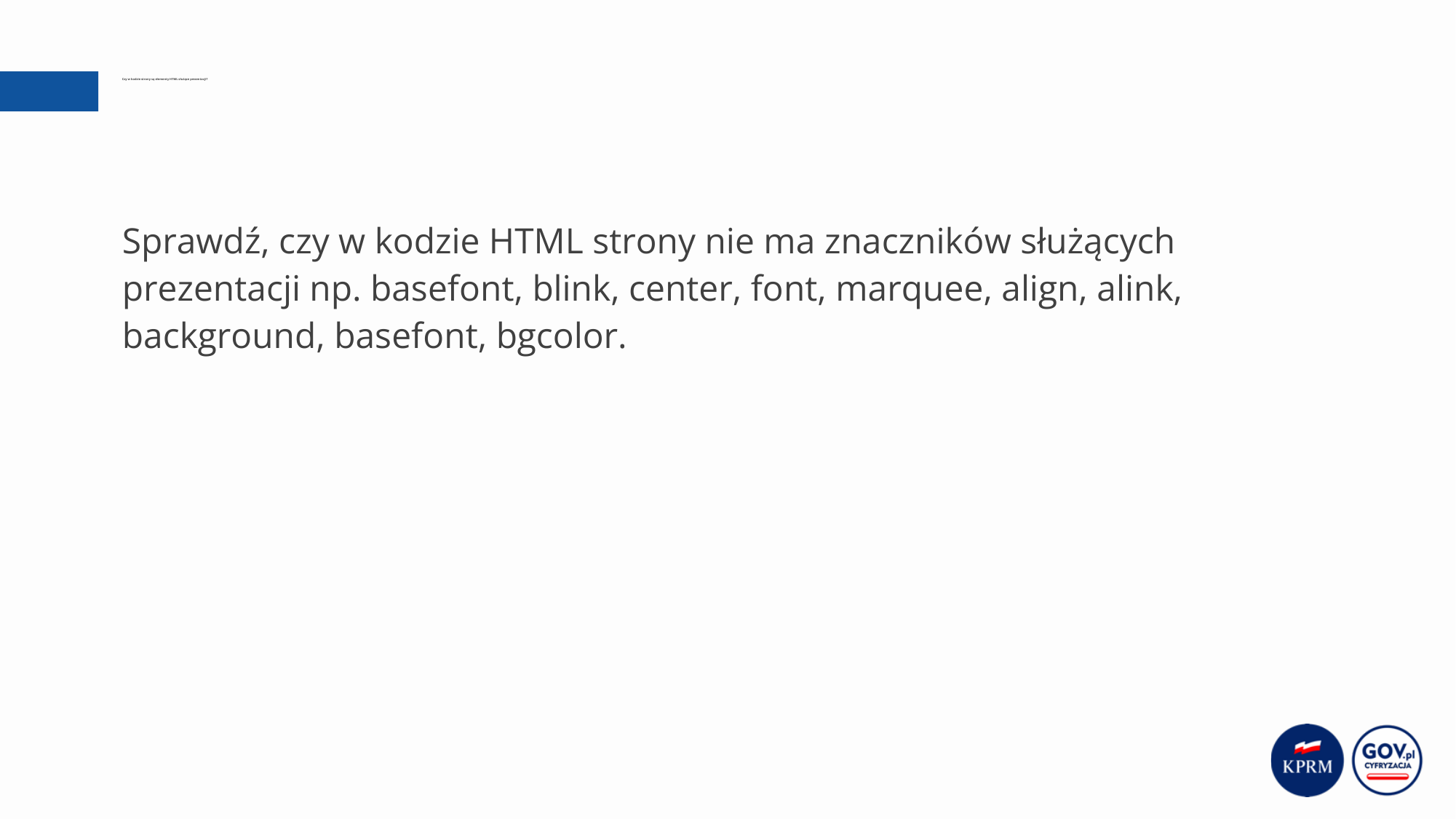

# Czy w kodzie strony są elementy HTML służące prezentacji?
Sprawdź, czy w kodzie HTML strony nie ma znaczników służących prezentacji np. basefont, blink, center, font, marquee, align, alink, background, basefont, bgcolor.